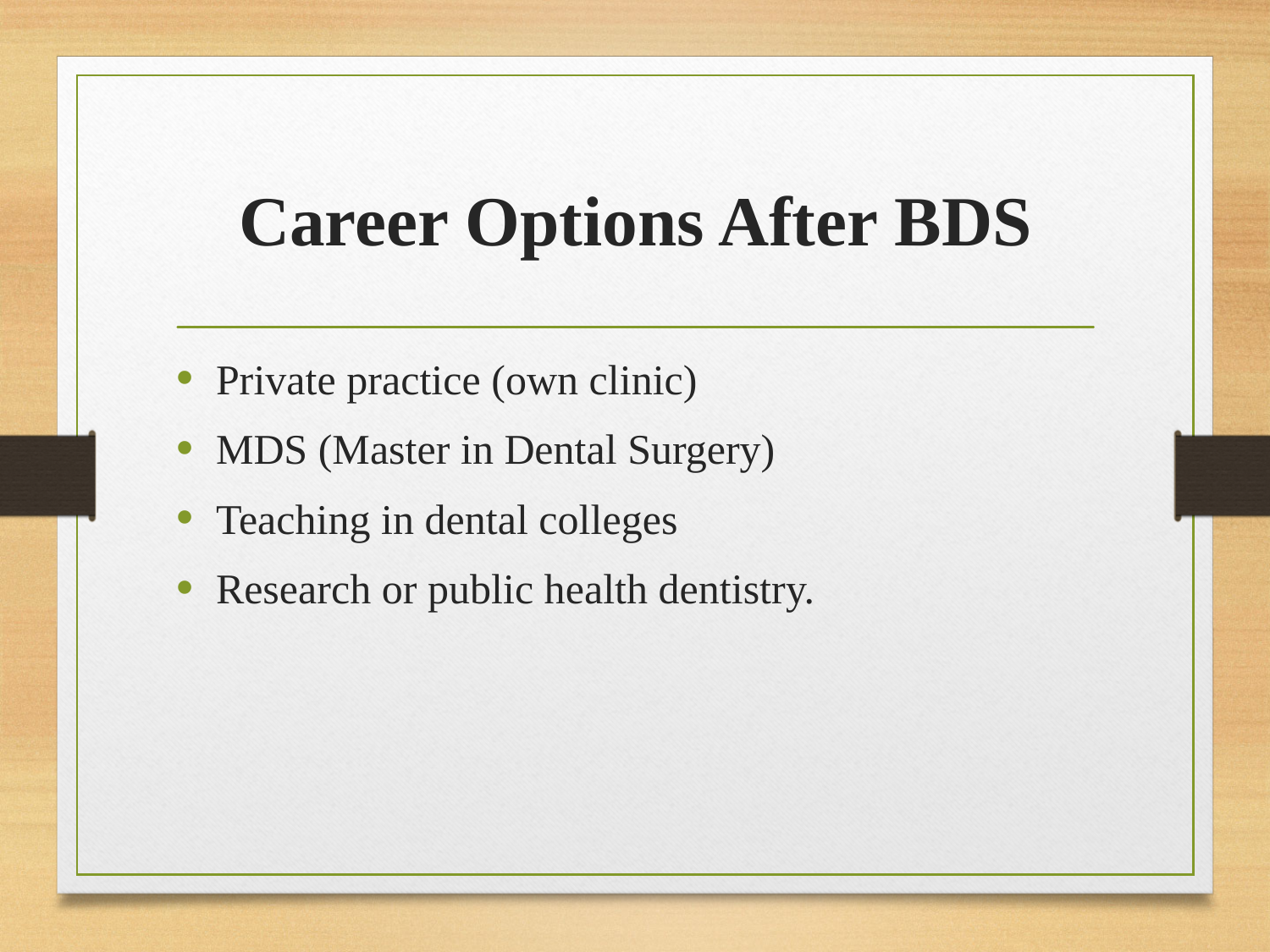

# Career Options After BDS
Private practice (own clinic)
MDS (Master in Dental Surgery)
Teaching in dental colleges
Research or public health dentistry.